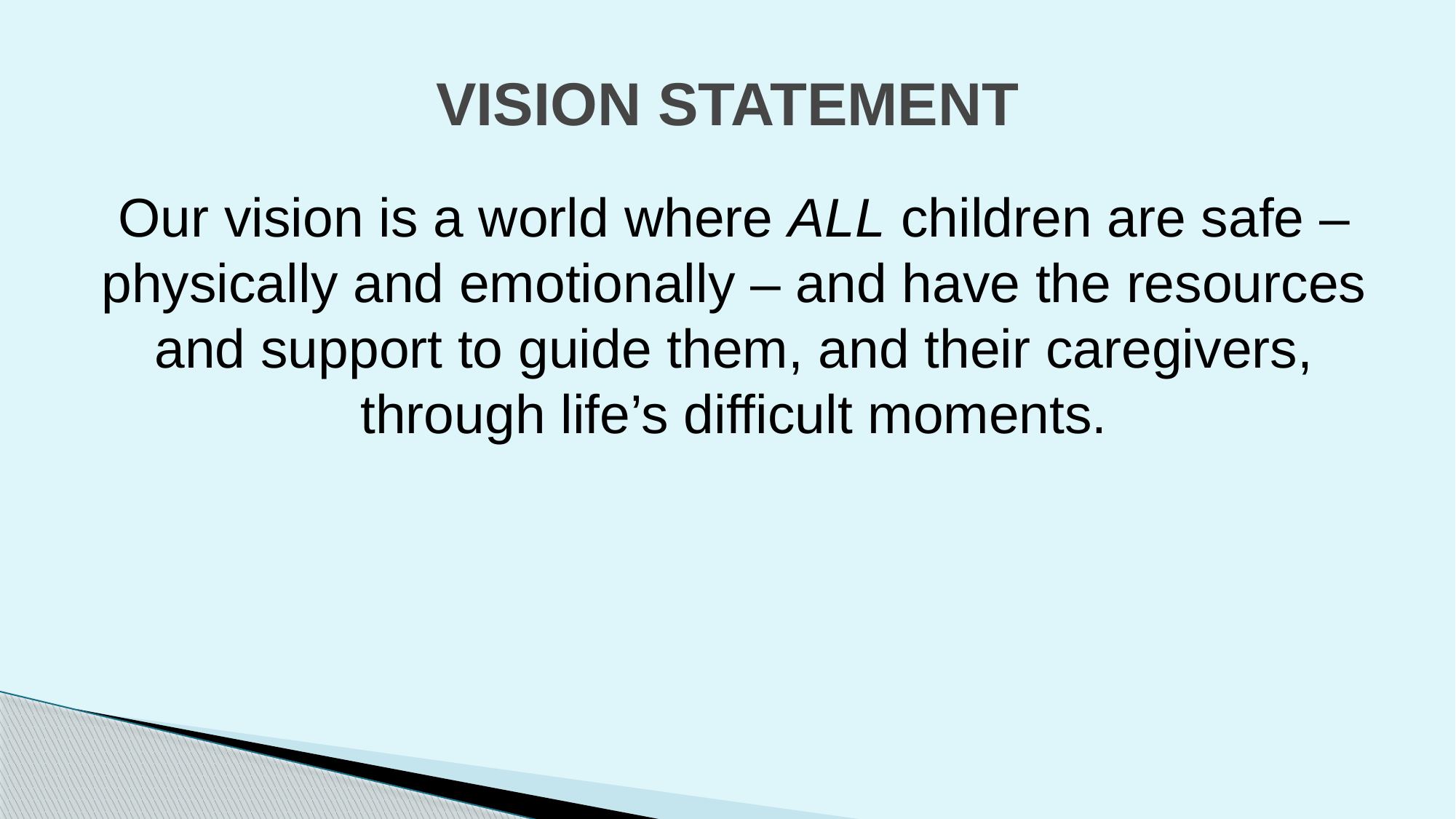

# VISION STATEMENT
Our vision is a world where ALL children are safe – physically and emotionally – and have the resources and support to guide them, and their caregivers, through life’s difficult moments.